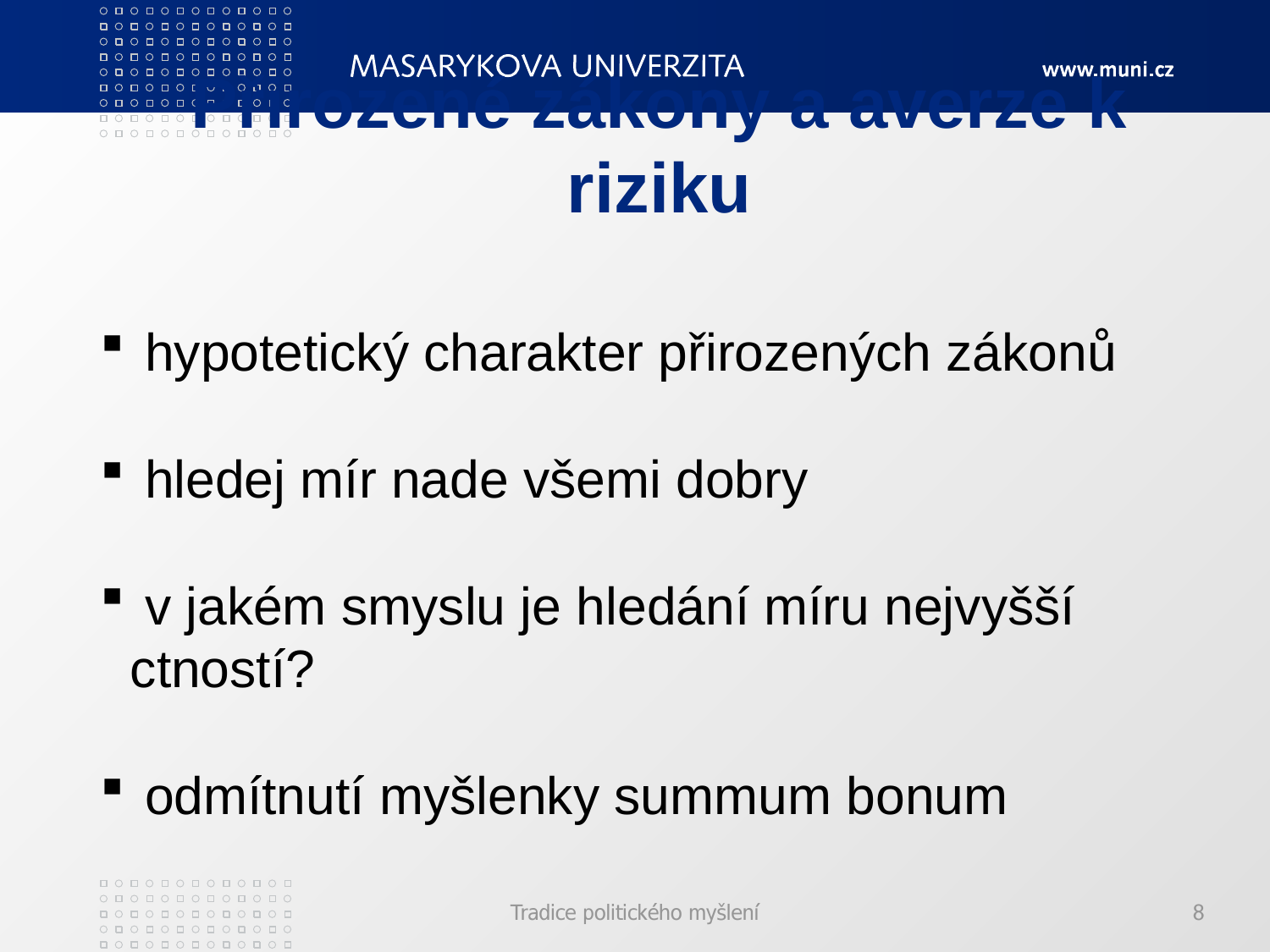

# Přirozené zákony a averze k riziku
 hypotetický charakter přirozených zákonů

 hledej mír nade všemi dobry

 v jakém smyslu je hledání míru nejvyšší ctností?

 odmítnutí myšlenky summum bonum
Tradice politického myšlení
8